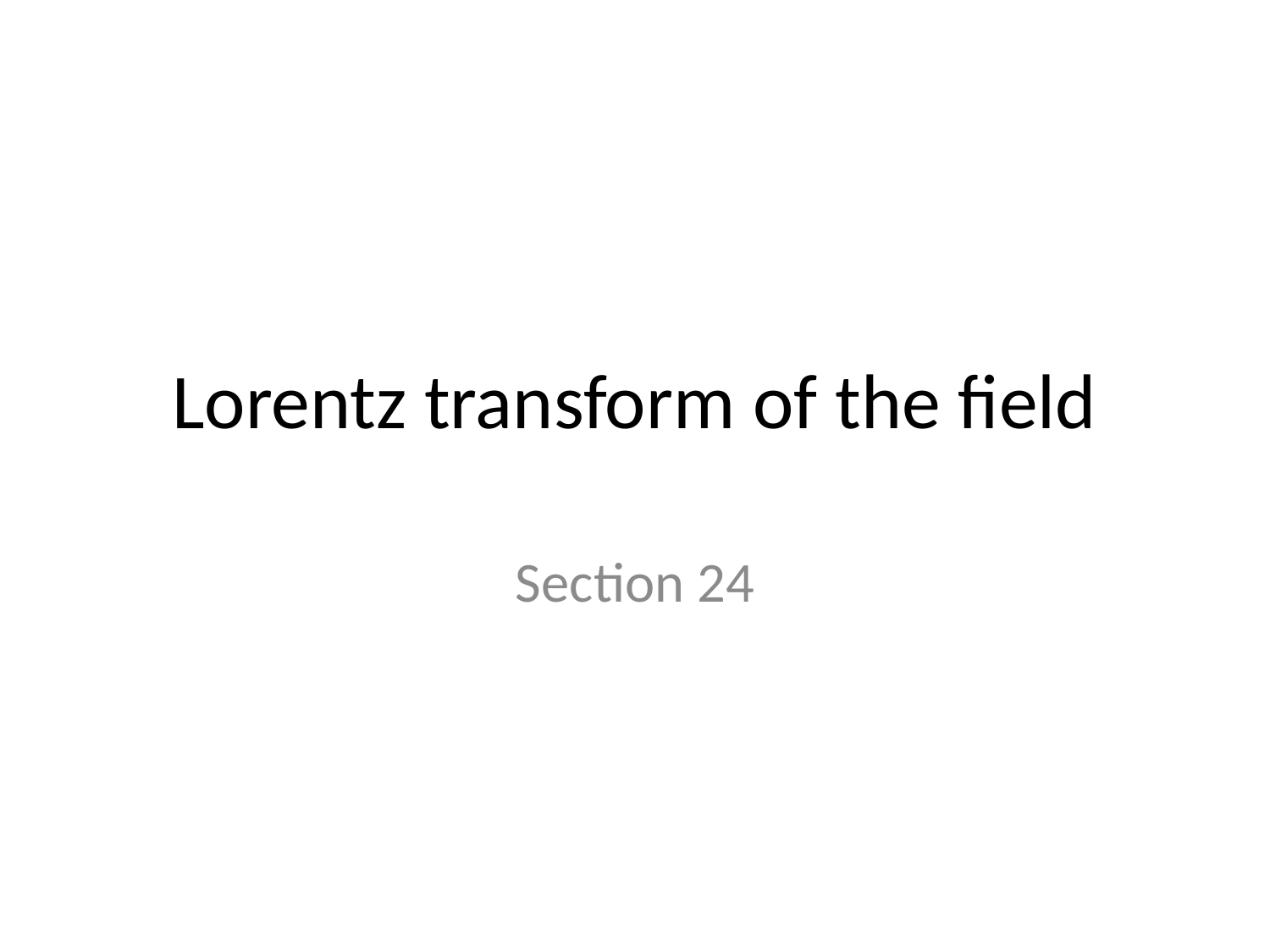

# Lorentz transform of the field
Section 24